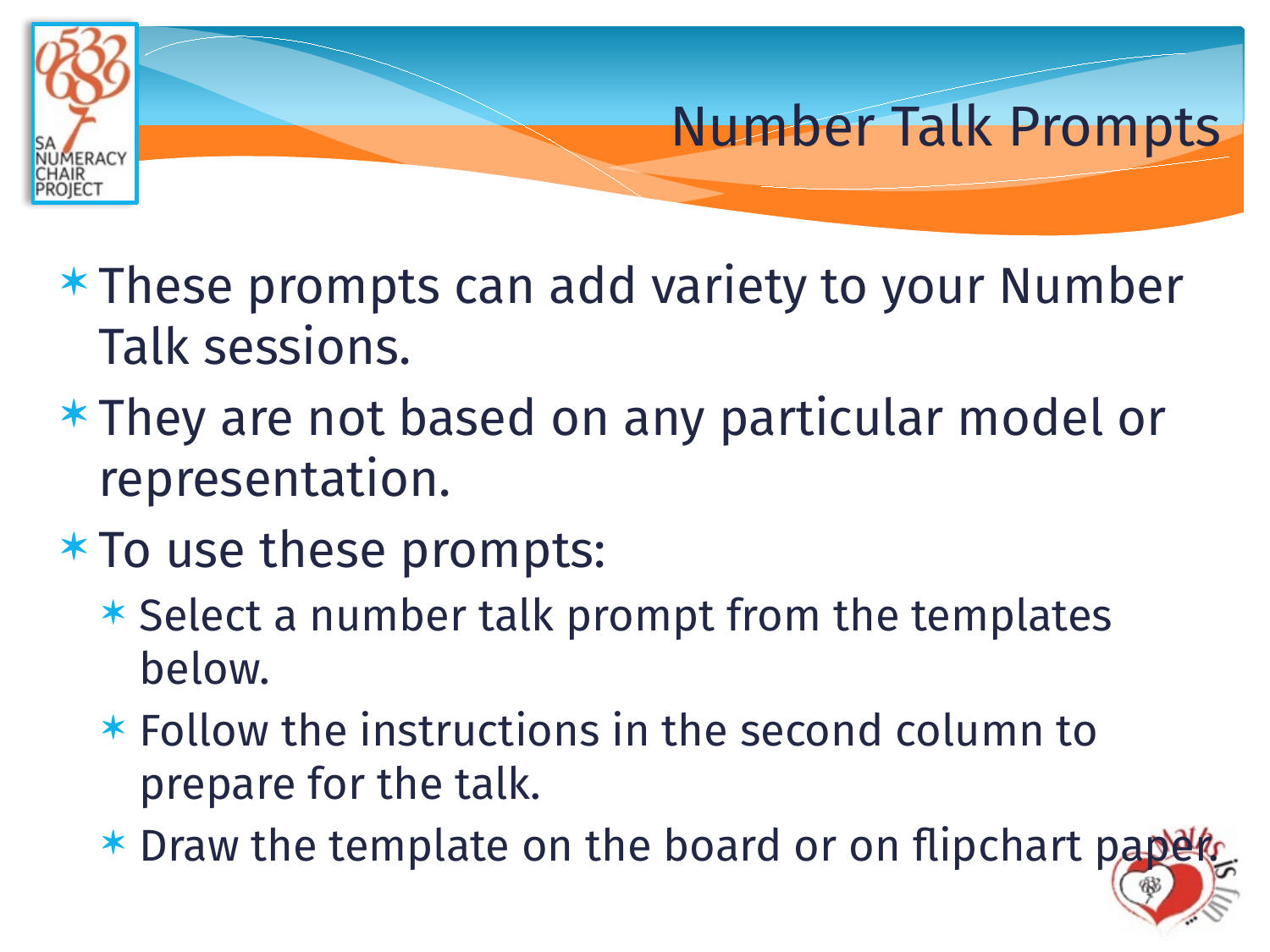

# Number Talk Prompts
These prompts can add variety to your Number Talk sessions.
They are not based on any particular model or representation.
To use these prompts:
Select a number talk prompt from the templates below.
Follow the instructions in the second column to prepare for the talk.
Draw the template on the board or on flipchart paper.